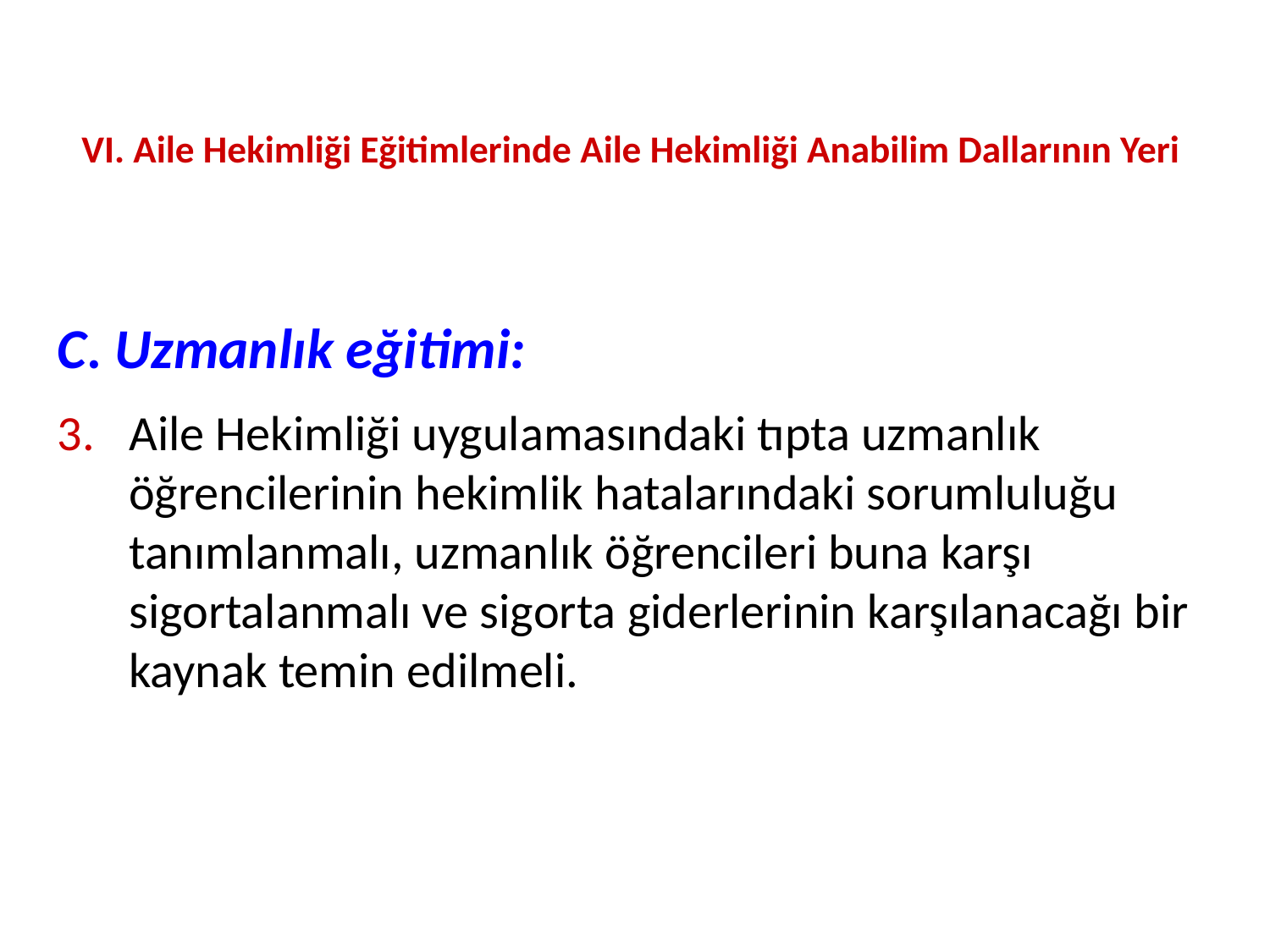

VI. Aile Hekimliği Eğitimlerinde Aile Hekimliği Anabilim Dallarının Yeri
C. Uzmanlık eğitimi:
Aile Hekimliği uygulamasındaki tıpta uzmanlık öğrencilerinin hekimlik hatalarındaki sorumluluğu tanımlanmalı, uzmanlık öğrencileri buna karşı sigortalanmalı ve sigorta giderlerinin karşılanacağı bir kaynak temin edilmeli.